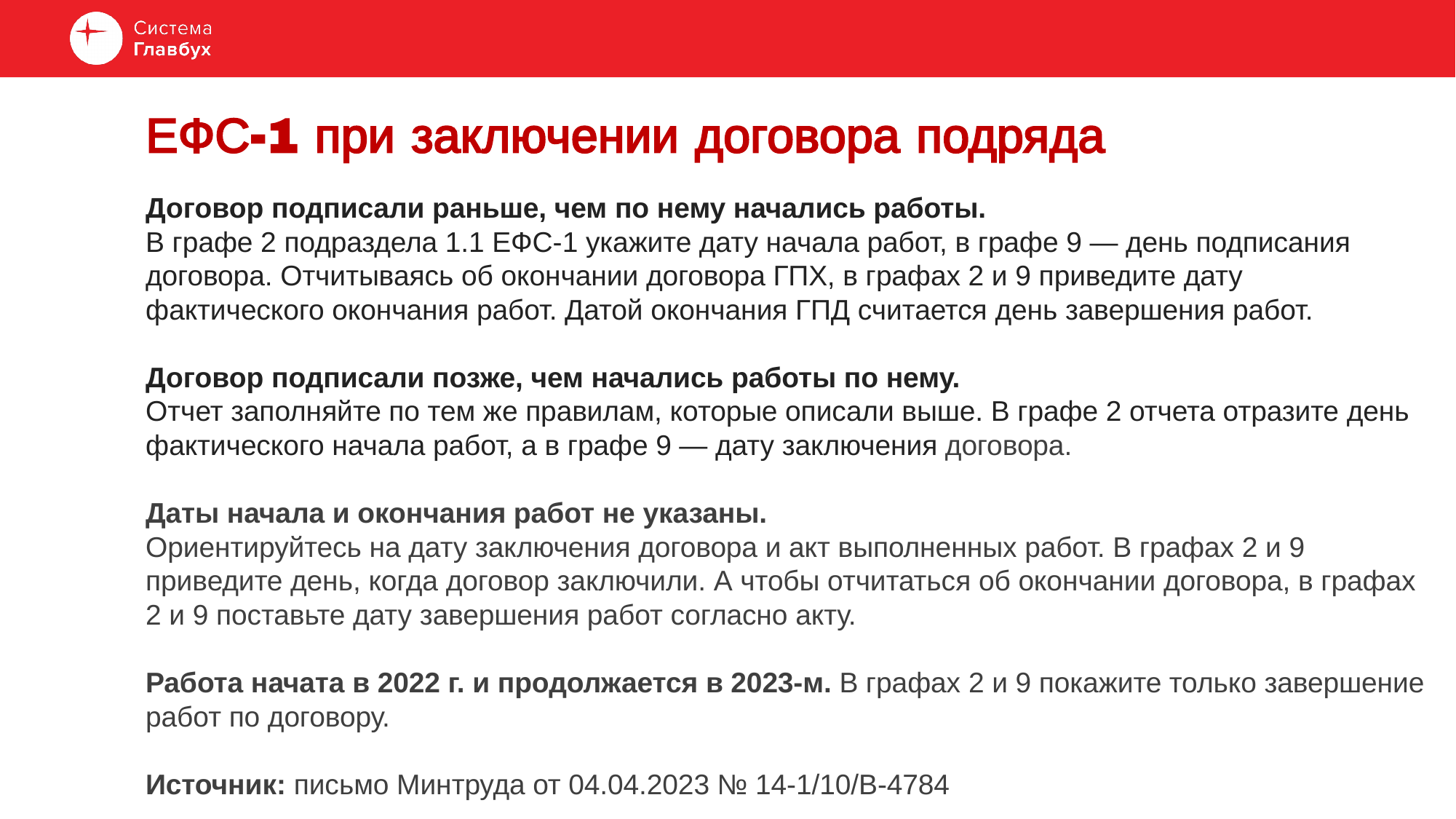

# ЕФС-1 при заключении договора подряда
Договор подписали раньше, чем по нему начались работы.
В графе 2 подраздела 1.1 ЕФС-1 укажите дату начала работ, в графе 9 — день подписания договора. Отчитываясь об окончании договора ГПХ, в графах 2 и 9 приведите дату фактического окончания работ. Датой окончания ГПД считается день завершения работ.

Договор подписали позже, чем начались работы по нему.
Отчет заполняйте по тем же правилам, которые описали выше. В графе 2 отчета отразите день фактического начала работ, а в графе 9 — дату заключения договора.

Даты начала и окончания работ не указаны.
Ориентируйтесь на дату заключения договора и акт выполненных работ. В графах 2 и 9 приведите день, когда договор заключили. А чтобы отчитаться об окончании договора, в графах 2 и 9 поставьте дату завершения работ согласно акту.

Работа начата в 2022 г. и продолжается в 2023-м. В графах 2 и 9 покажите только завершение работ по договору.

Источник: письмо Минтруда от 04.04.2023 № 14-1/10/В-4784